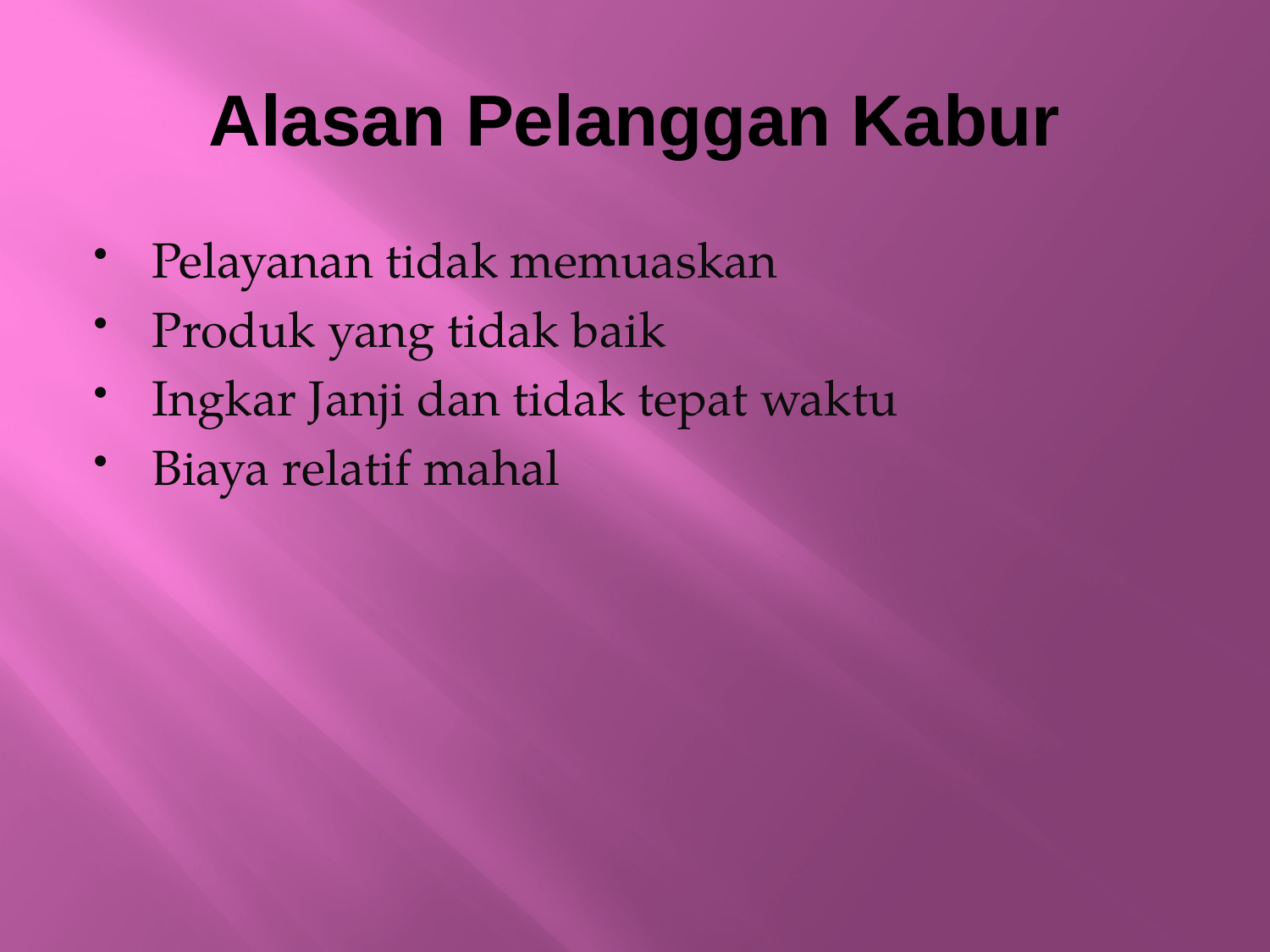

# Alasan Pelanggan Kabur
Pelayanan tidak memuaskan
Produk yang tidak baik
Ingkar Janji dan tidak tepat waktu
Biaya relatif mahal